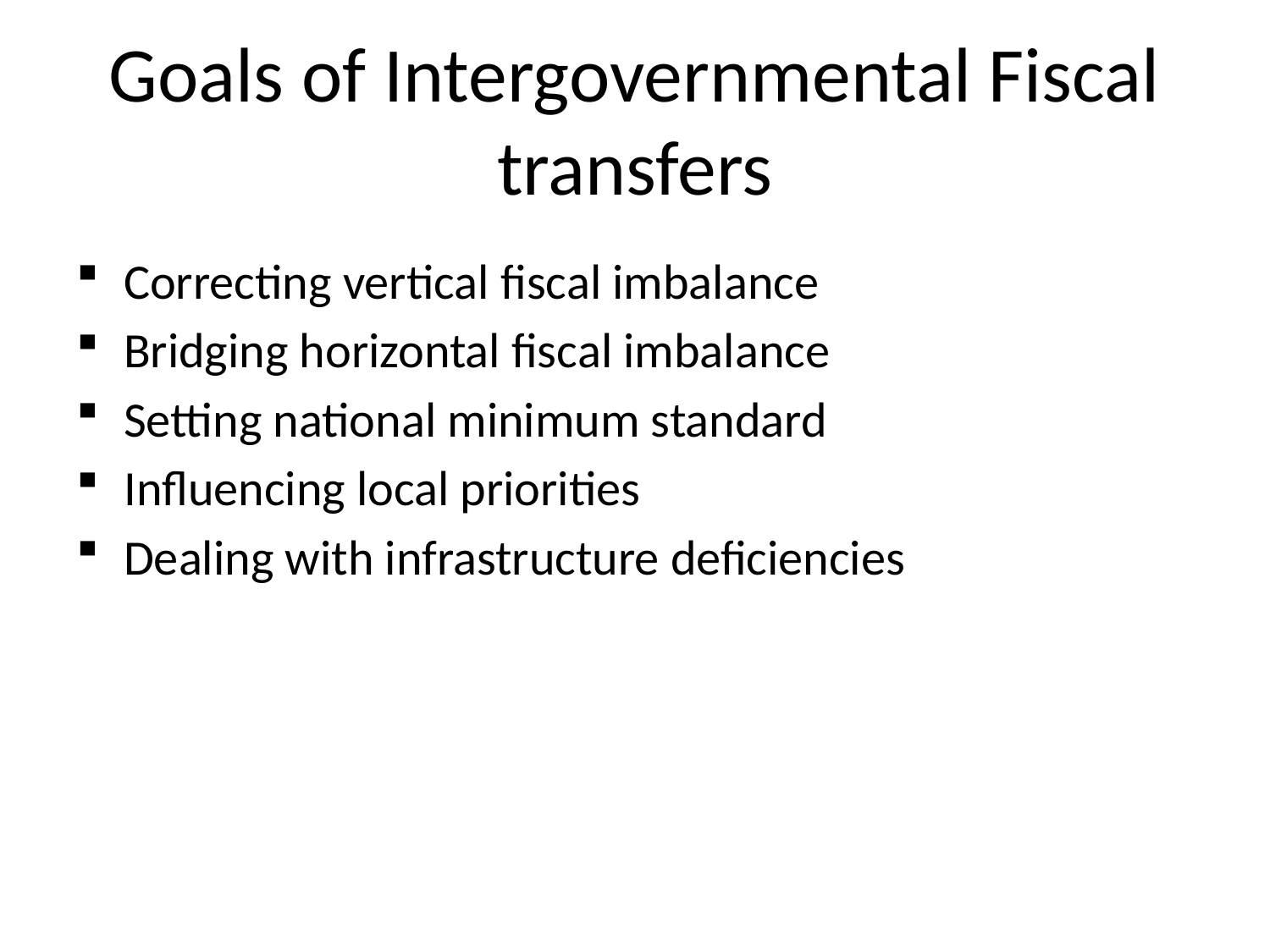

# Goals of Intergovernmental Fiscal transfers
Correcting vertical fiscal imbalance
Bridging horizontal fiscal imbalance
Setting national minimum standard
Influencing local priorities
Dealing with infrastructure deficiencies